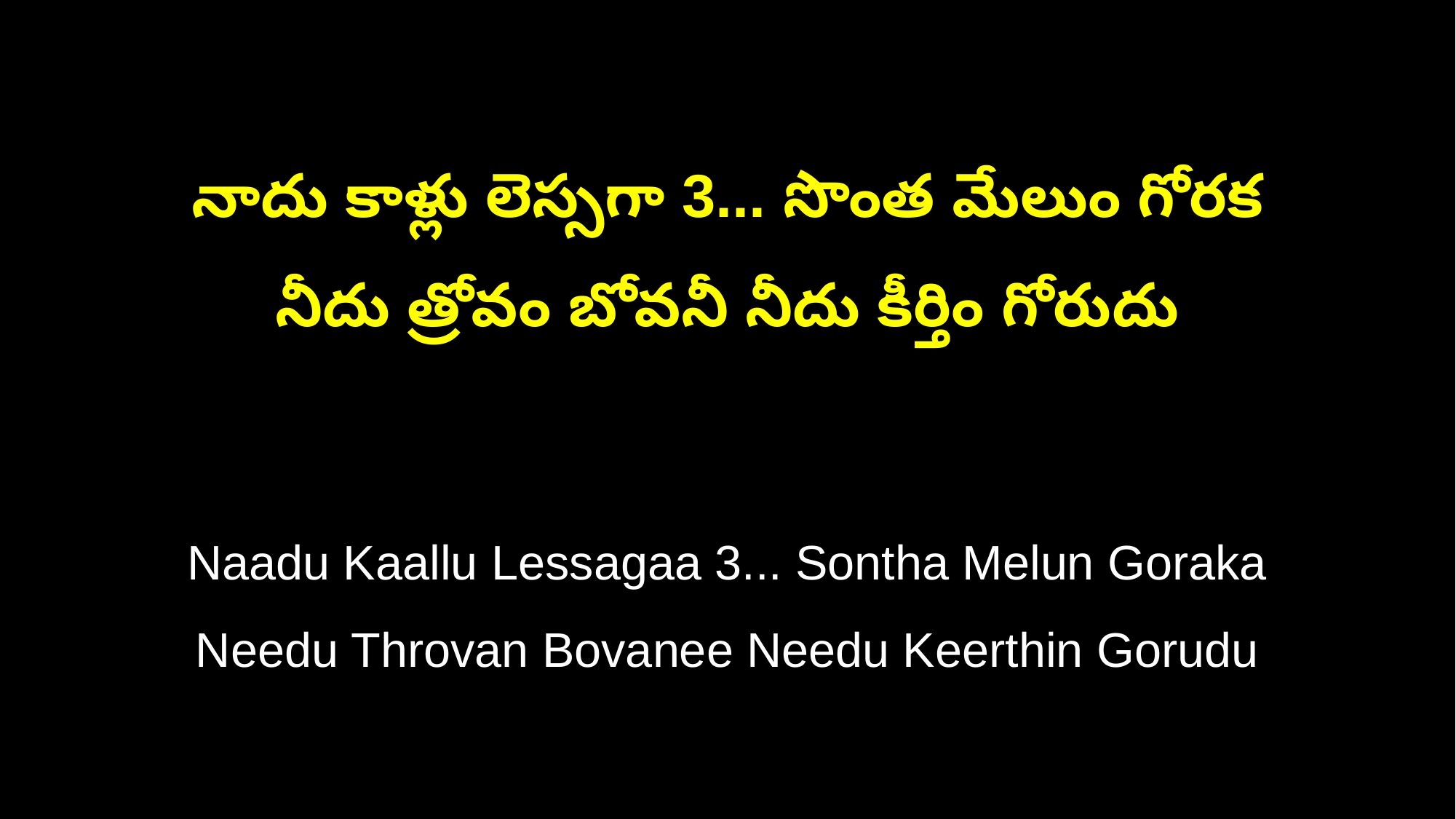

నాదు కాళ్లు లెస్సగా 3... సొంత మేలుం గోరక
నీదు త్రోవం బోవనీ నీదు కీర్తిం గోరుదు
Naadu Kaallu Lessagaa 3... Sontha Melun Goraka
Needu Throvan Bovanee Needu Keerthin Gorudu